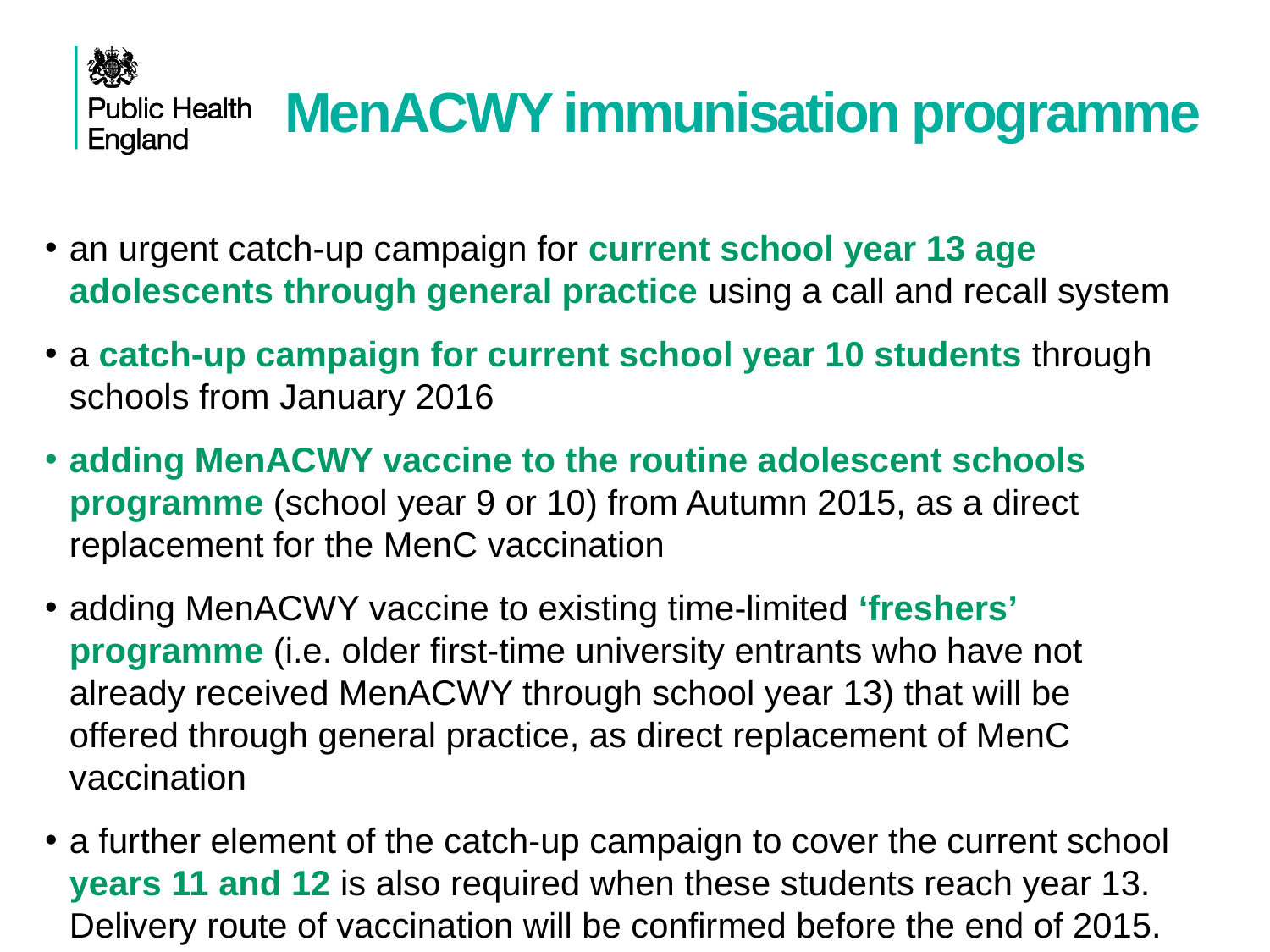

# MenACWY immunisation programme
an urgent catch-up campaign for current school year 13 age adolescents through general practice using a call and recall system
a catch-up campaign for current school year 10 students through schools from January 2016
adding MenACWY vaccine to the routine adolescent schools programme (school year 9 or 10) from Autumn 2015, as a direct replacement for the MenC vaccination
adding MenACWY vaccine to existing time-limited ‘freshers’ programme (i.e. older first-time university entrants who have not already received MenACWY through school year 13) that will be offered through general practice, as direct replacement of MenC vaccination
a further element of the catch-up campaign to cover the current school years 11 and 12 is also required when these students reach year 13. Delivery route of vaccination will be confirmed before the end of 2015.